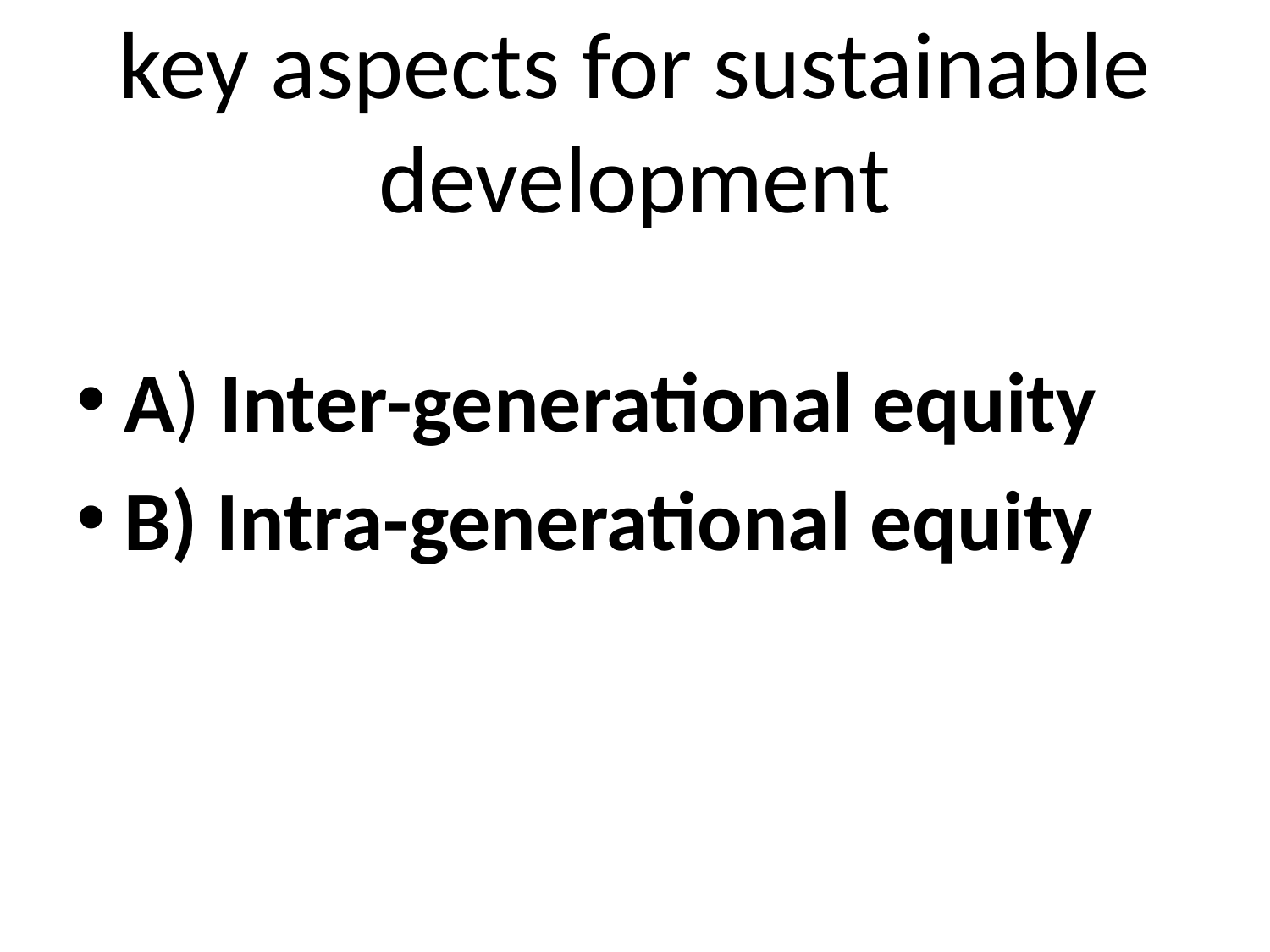

# key aspects for sustainable development

A) Inter-generational equity
B) Intra-generational equity